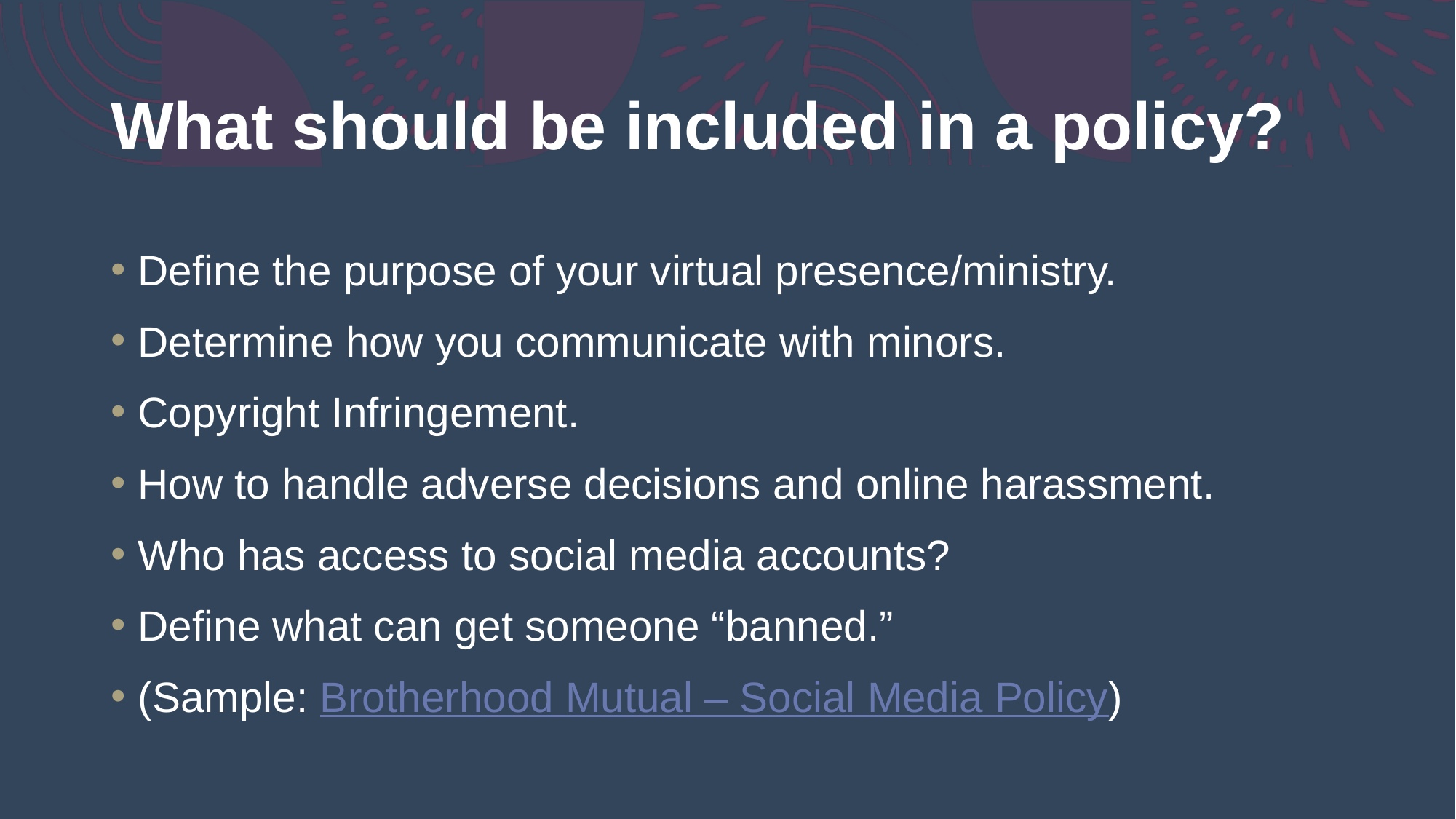

# What should be included in a policy?
Define the purpose of your virtual presence/ministry.
Determine how you communicate with minors.
Copyright Infringement.
How to handle adverse decisions and online harassment.
Who has access to social media accounts?
Define what can get someone “banned.”
(Sample: Brotherhood Mutual – Social Media Policy)